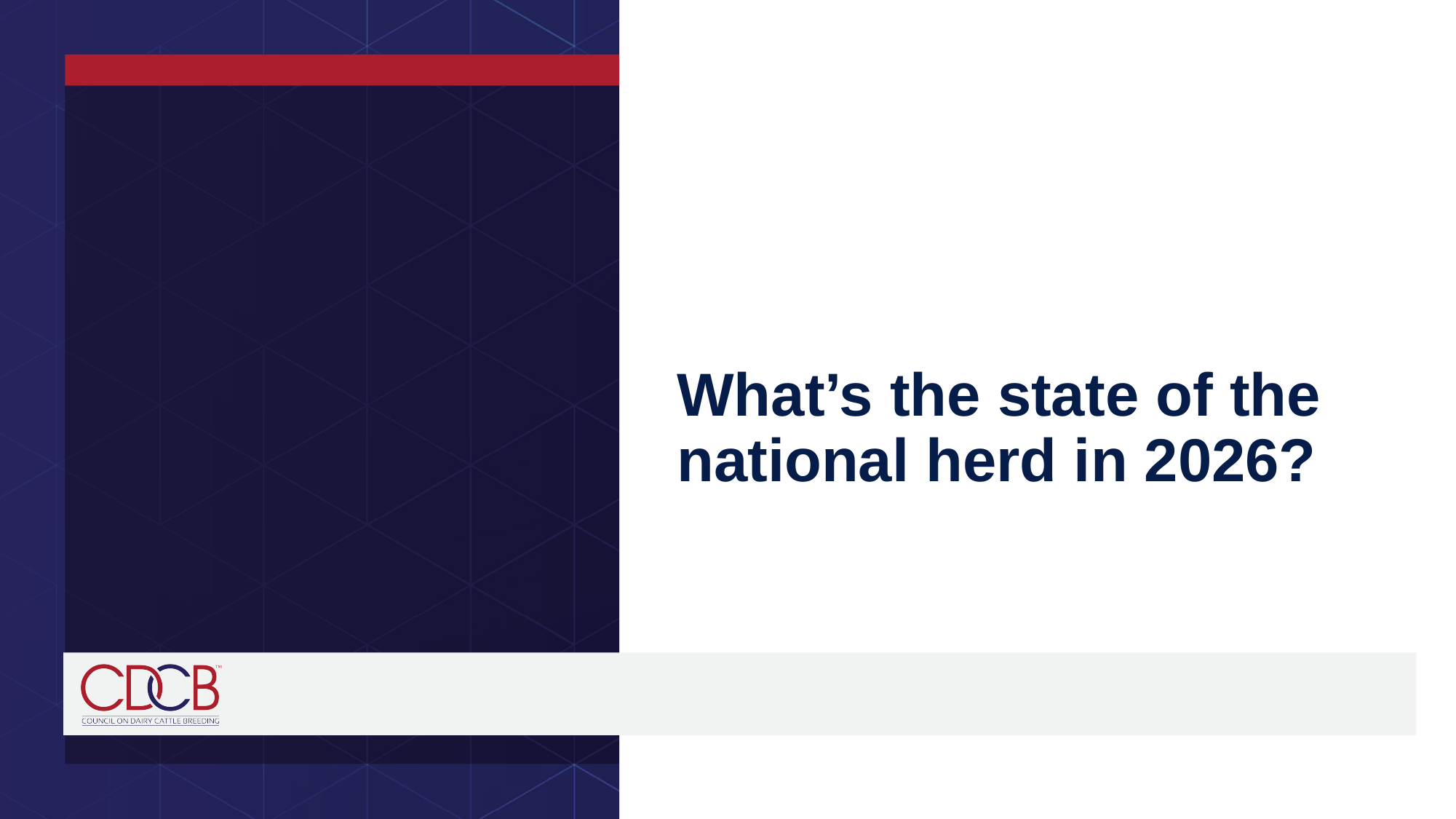

# What’s the state of the national herd in 2026?